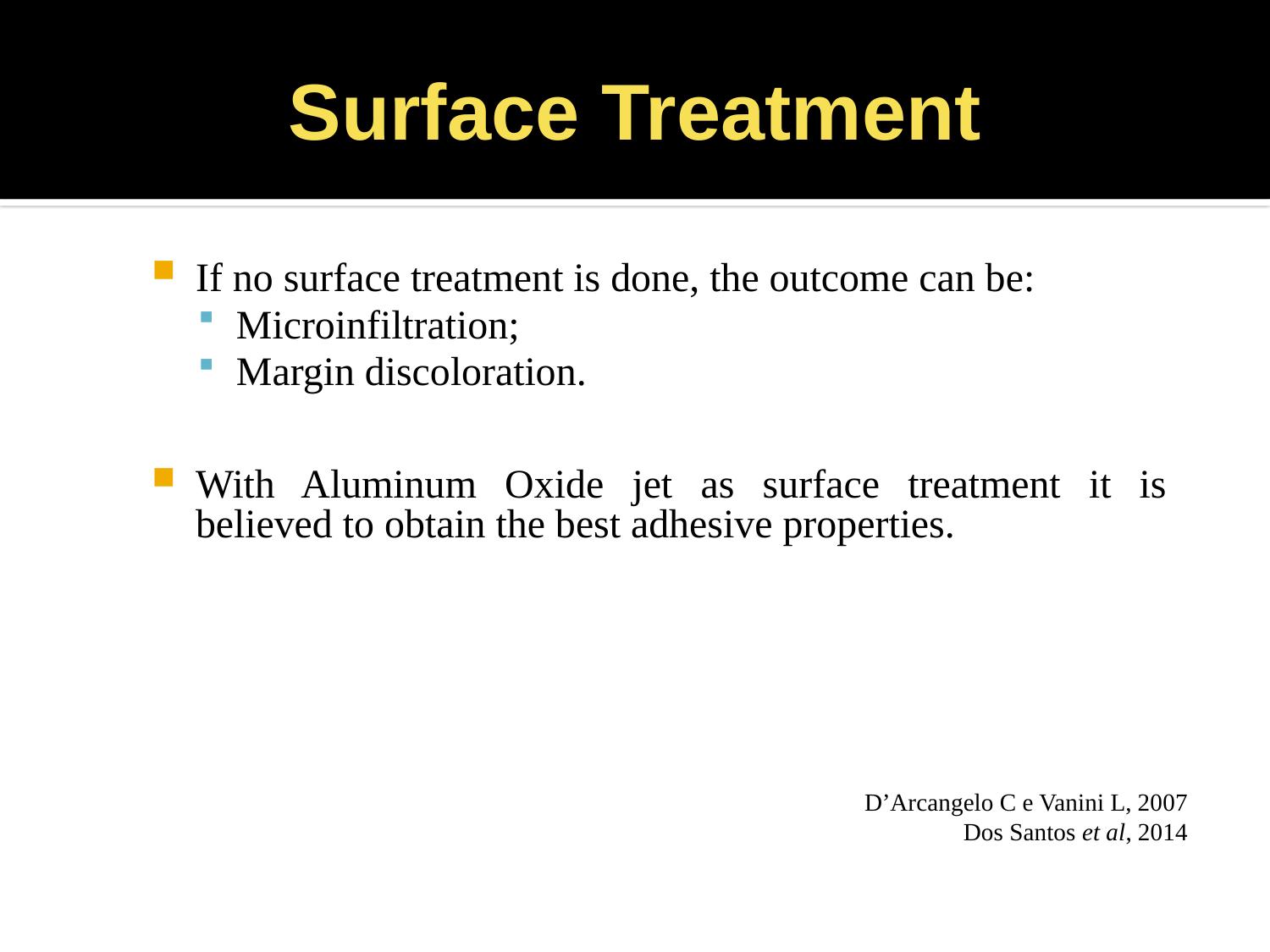

# Surface Treatment
If no surface treatment is done, the outcome can be:
Microinfiltration;
Margin discoloration.

With Aluminum Oxide jet as surface treatment it is believed to obtain the best adhesive properties.
D’Arcangelo C e Vanini L, 2007
Dos Santos et al, 2014